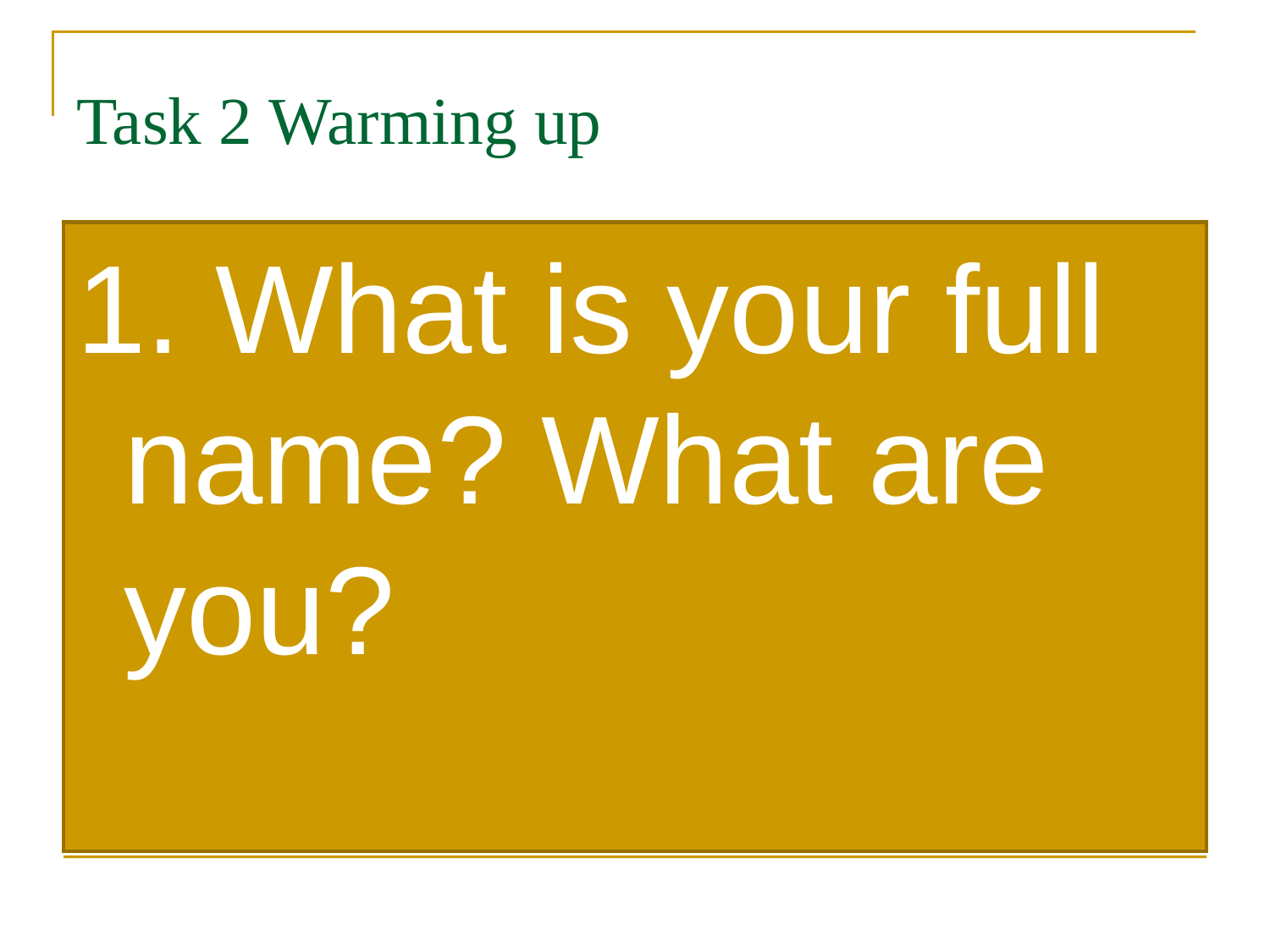

Task 2 Warming up
1. What is your full name? What are you?